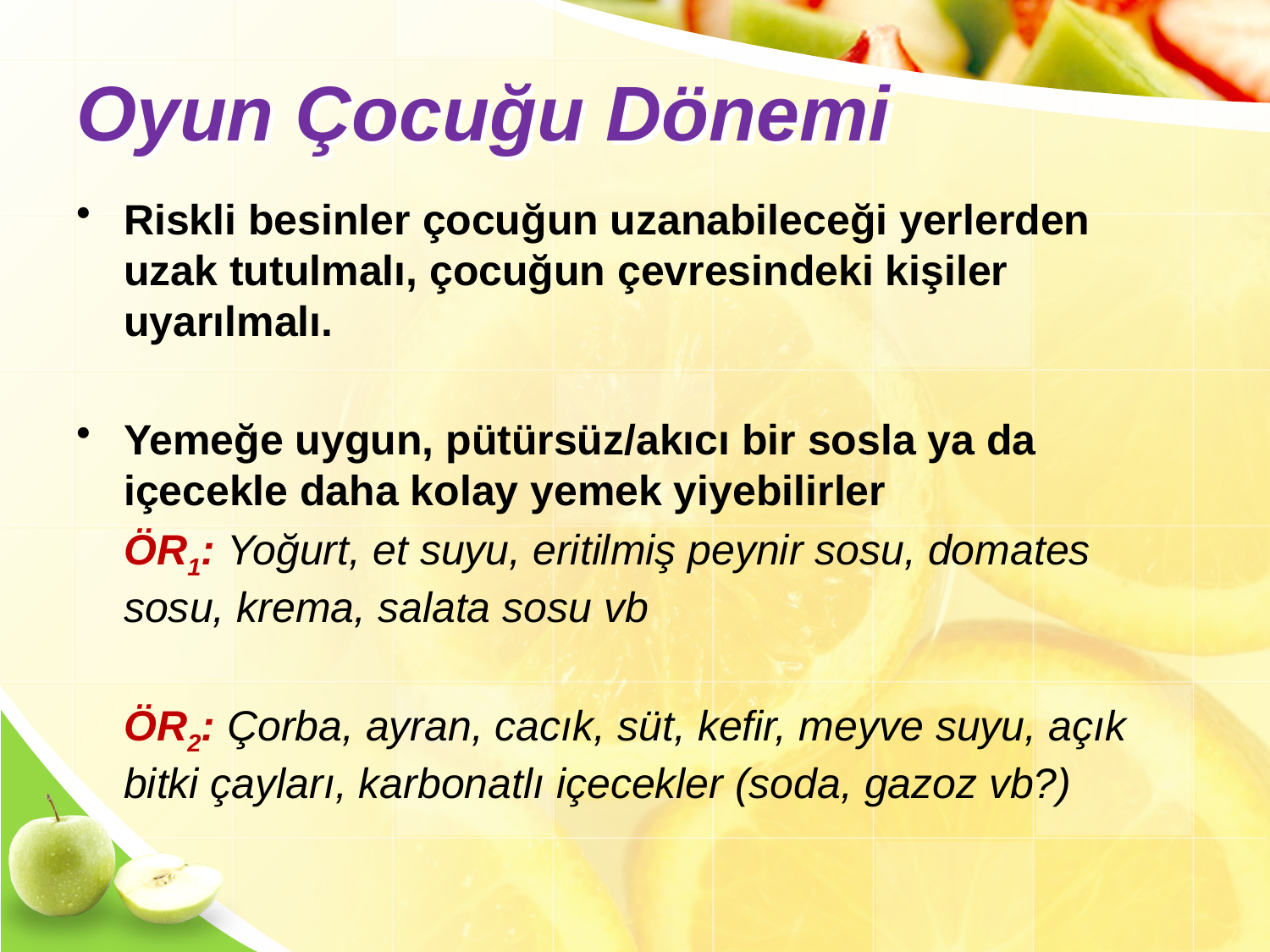

# Oyun Çocuğu Dönemi
Riskli besinler çocuğun uzanabileceği yerlerden uzak tutulmalı, çocuğun çevresindeki kişiler uyarılmalı.

Yemeğe uygun, pütürsüz/akıcı bir sosla ya da içecekle daha kolay yemek yiyebilirler
	ÖR1: Yoğurt, et suyu, eritilmiş peynir sosu, domates sosu, krema, salata sosu vb

	ÖR2: Çorba, ayran, cacık, süt, kefir, meyve suyu, açık bitki çayları, karbonatlı içecekler (soda, gazoz vb?)